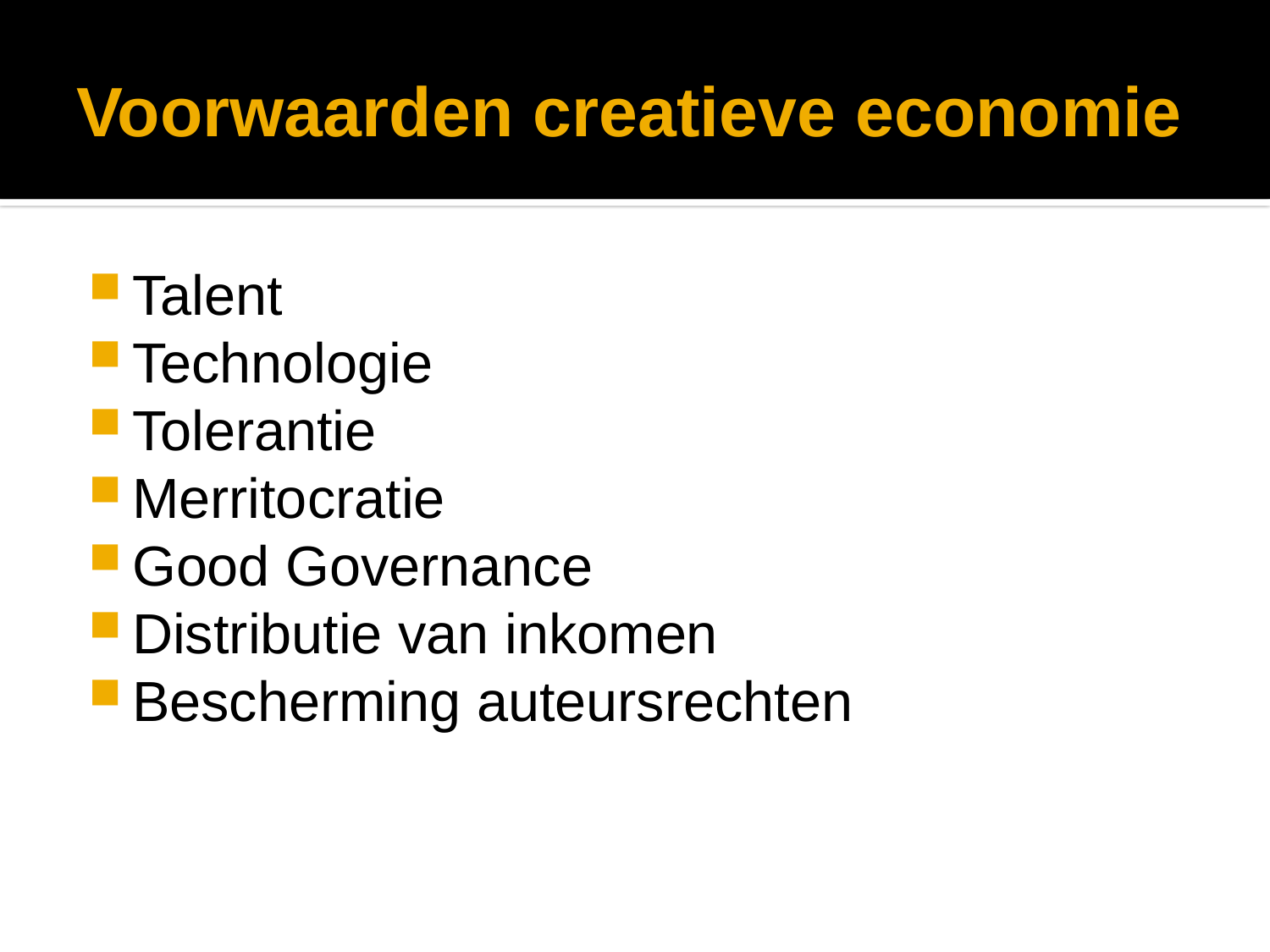

# Voorwaarden creatieve economie
Talent
Technologie
Tolerantie
Merritocratie
Good Governance
Distributie van inkomen
Bescherming auteursrechten